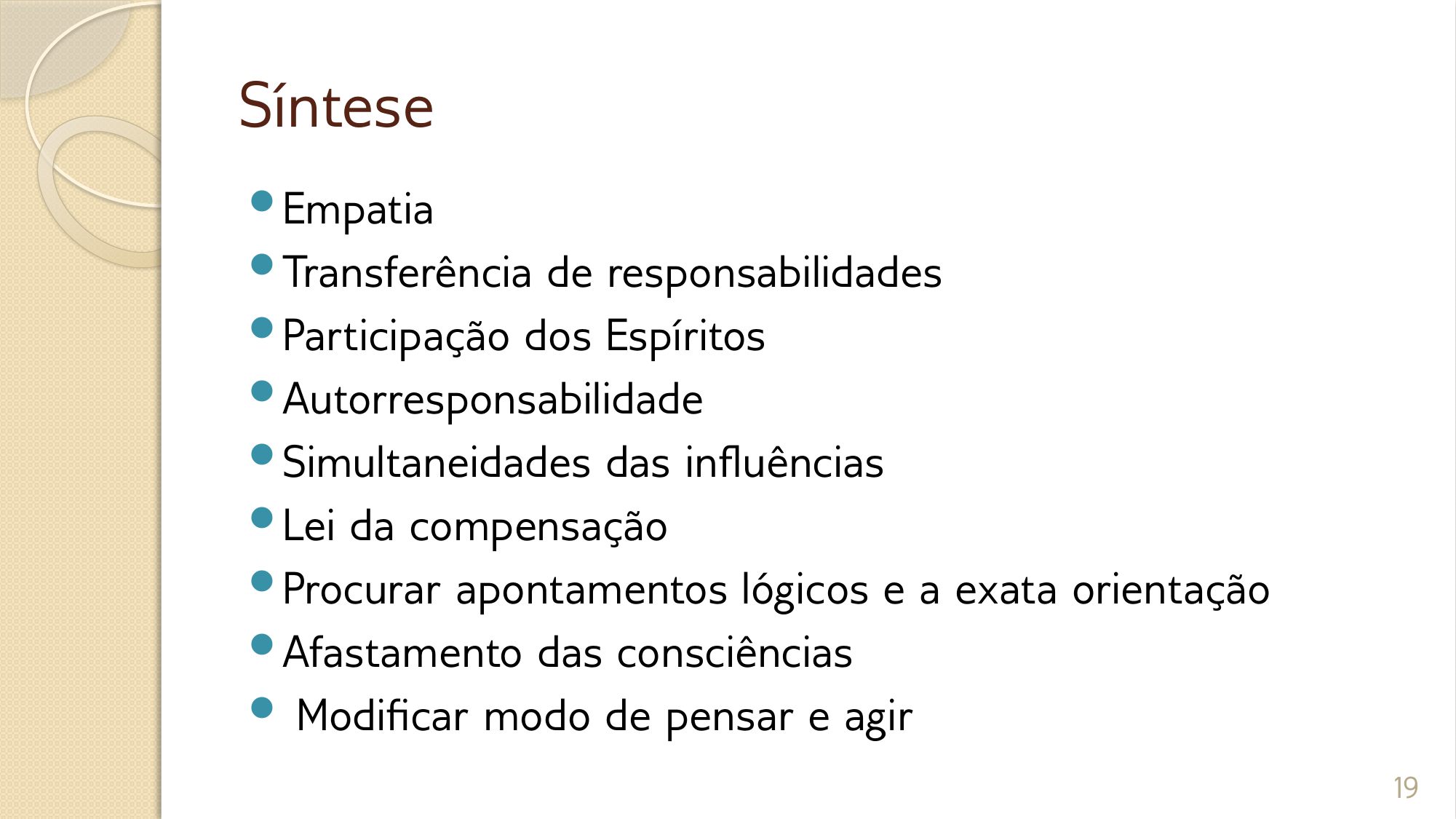

# Síntese
Empatia
Transferência de responsabilidades
Participação dos Espíritos
Autorresponsabilidade
Simultaneidades das influências
Lei da compensação
Procurar apontamentos lógicos e a exata orientação
Afastamento das consciências
 Modificar modo de pensar e agir
19